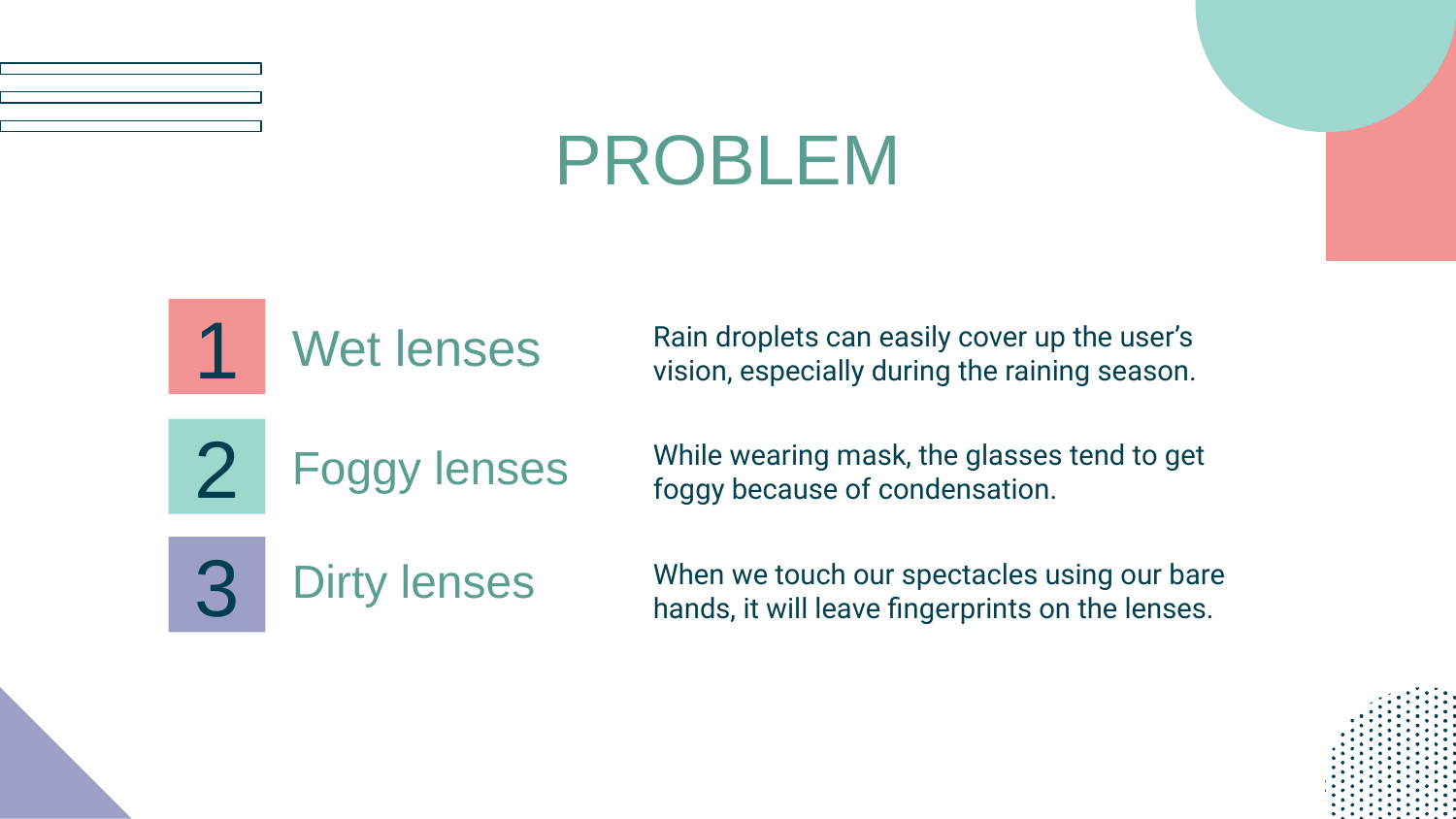

PROBLEM
# 1
Rain droplets can easily cover up the user’s vision, especially during the raining season.
Wet lenses
2
While wearing mask, the glasses tend to get foggy because of condensation.
Foggy lenses
3
When we touch our spectacles using our bare hands, it will leave fingerprints on the lenses.
Dirty lenses